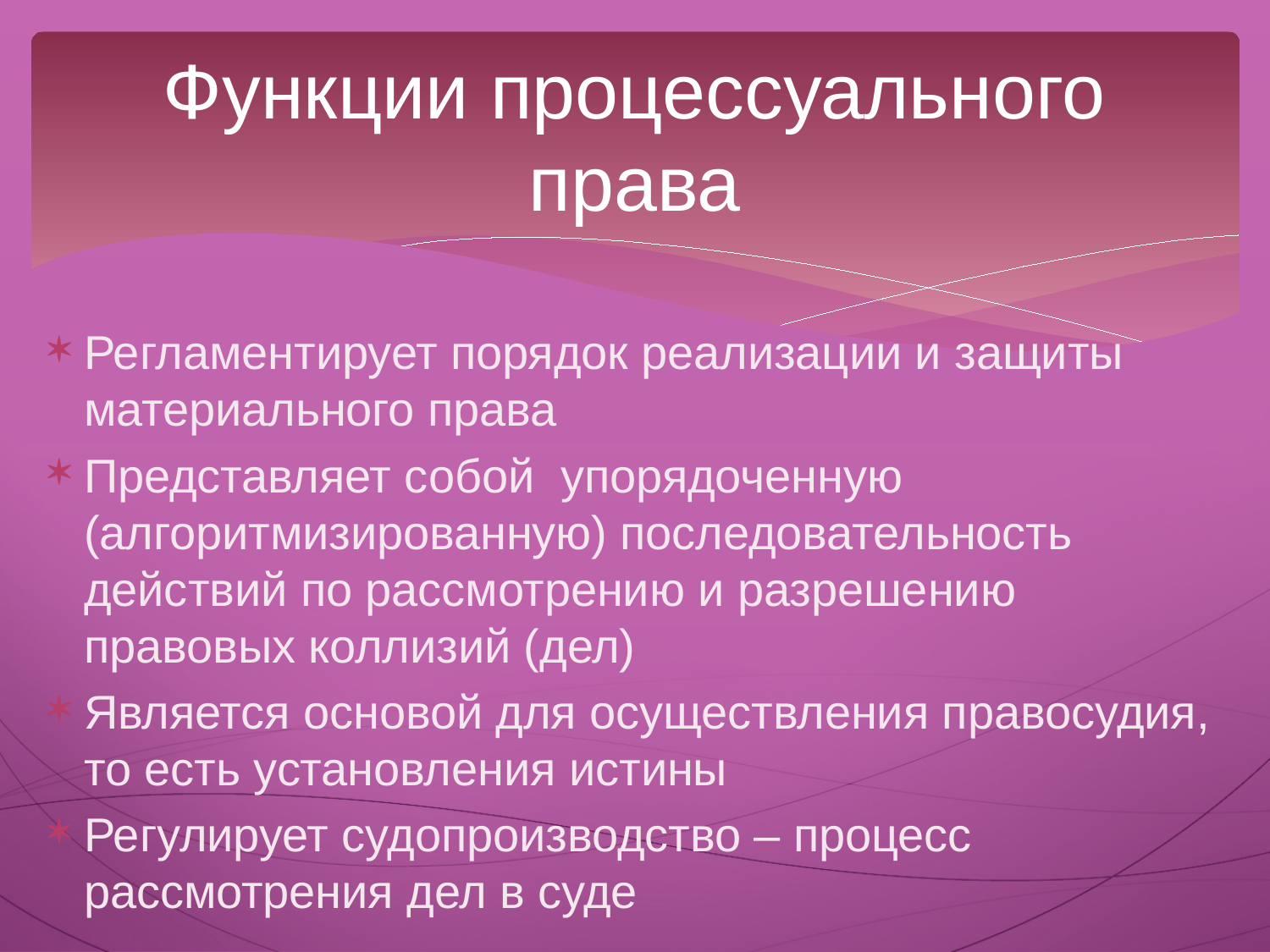

# Функции процессуального права
Регламентирует порядок реализации и защиты материального права
Представляет собой  упорядоченную (алгоритмизированную) последовательность действий по рассмотрению и разрешению правовых коллизий (дел)
Является основой для осуществления правосудия, то есть установления истины
Регулирует судопроизводство – процесс рассмотрения дел в суде